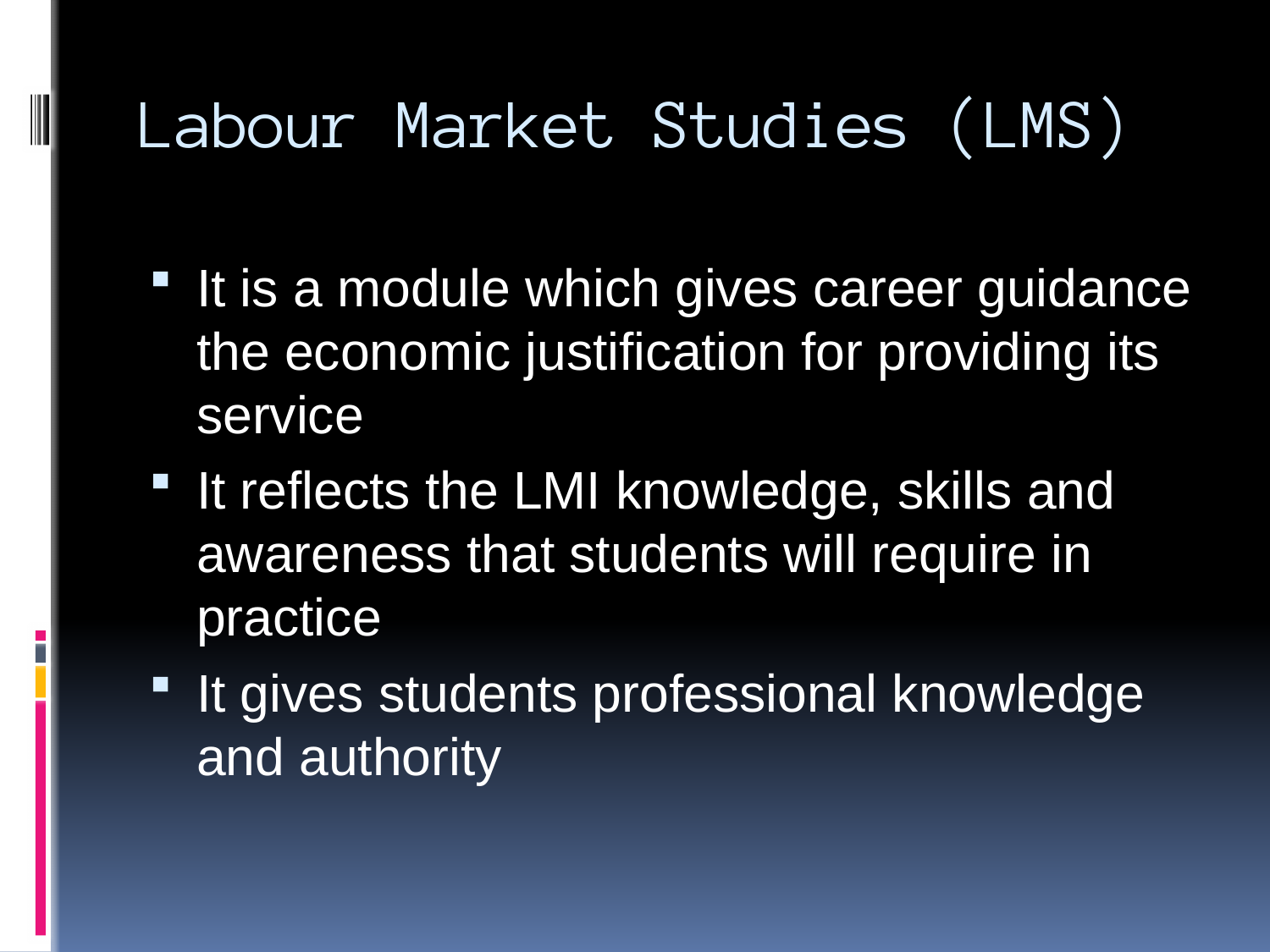

# Labour Market Studies (LMS)
It is a module which gives career guidance the economic justification for providing its service
It reflects the LMI knowledge, skills and awareness that students will require in practice
It gives students professional knowledge and authority